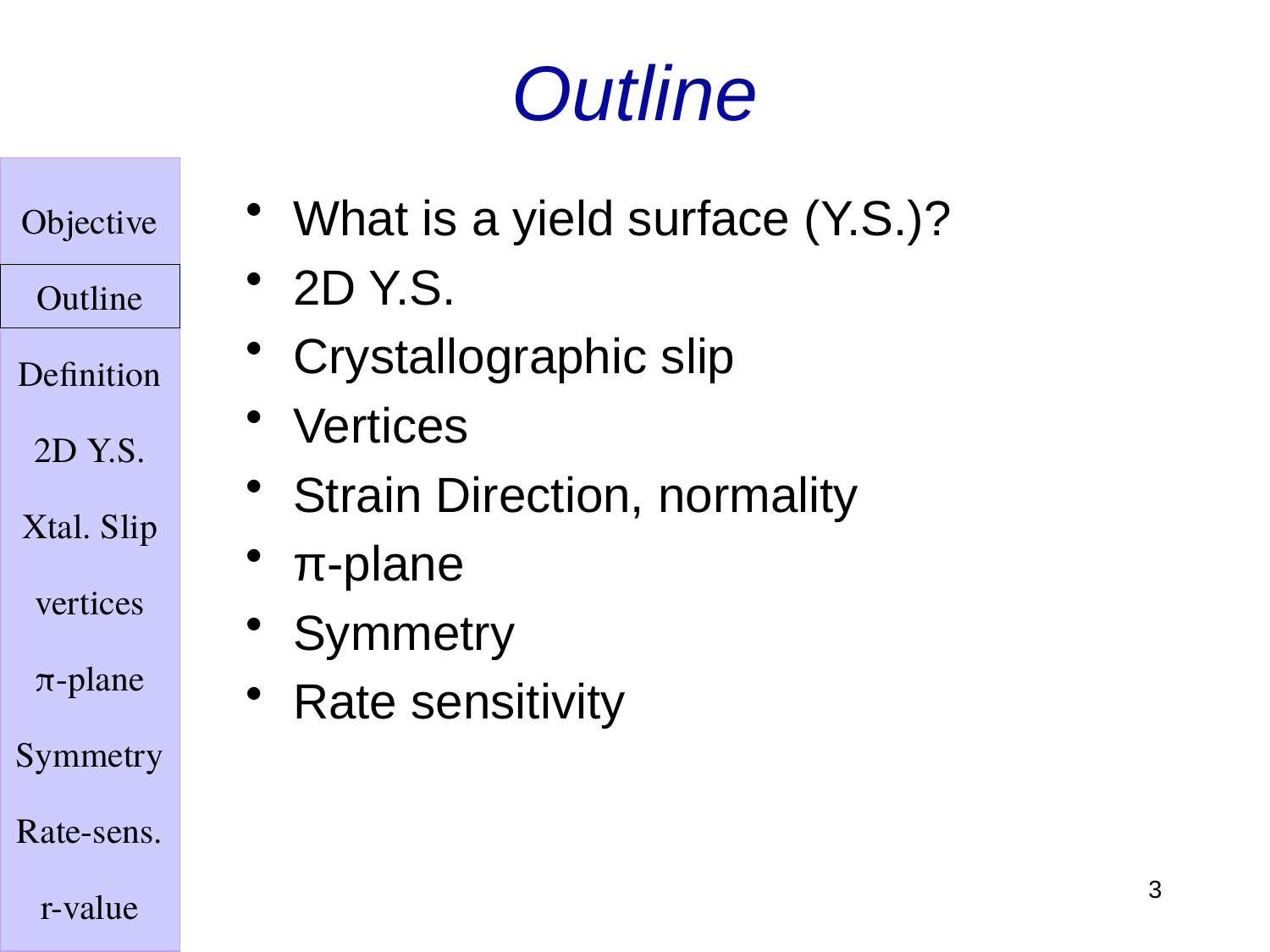

# Outline
What is a yield surface (Y.S.)?
2D Y.S.
Crystallographic slip
Vertices
Strain Direction, normality
π-plane
Symmetry
Rate sensitivity

3